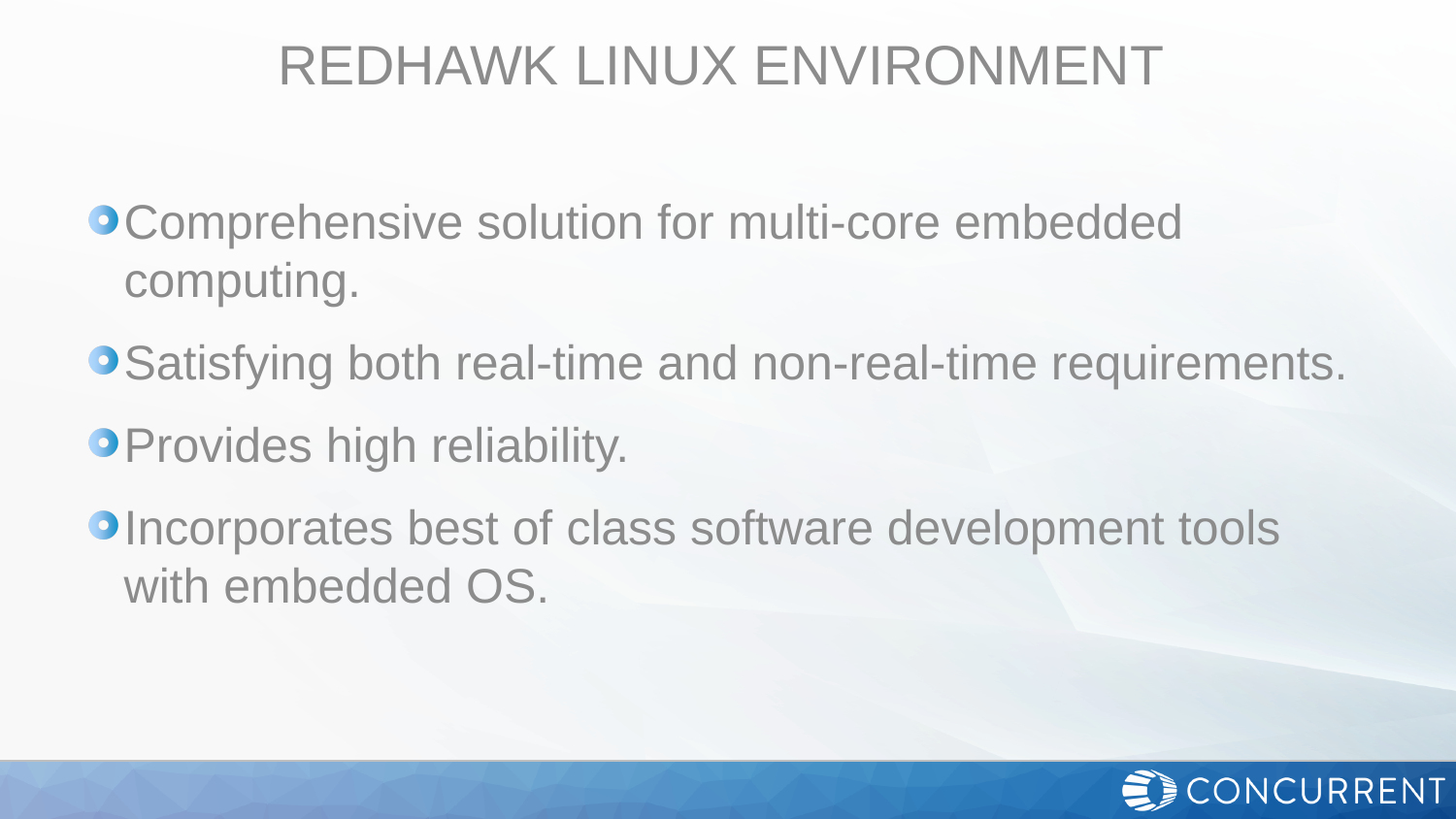

# RedHawk Linux environment
Comprehensive solution for multi-core embedded computing.
Satisfying both real-time and non-real-time requirements.
Provides high reliability.
Incorporates best of class software development tools with embedded OS.